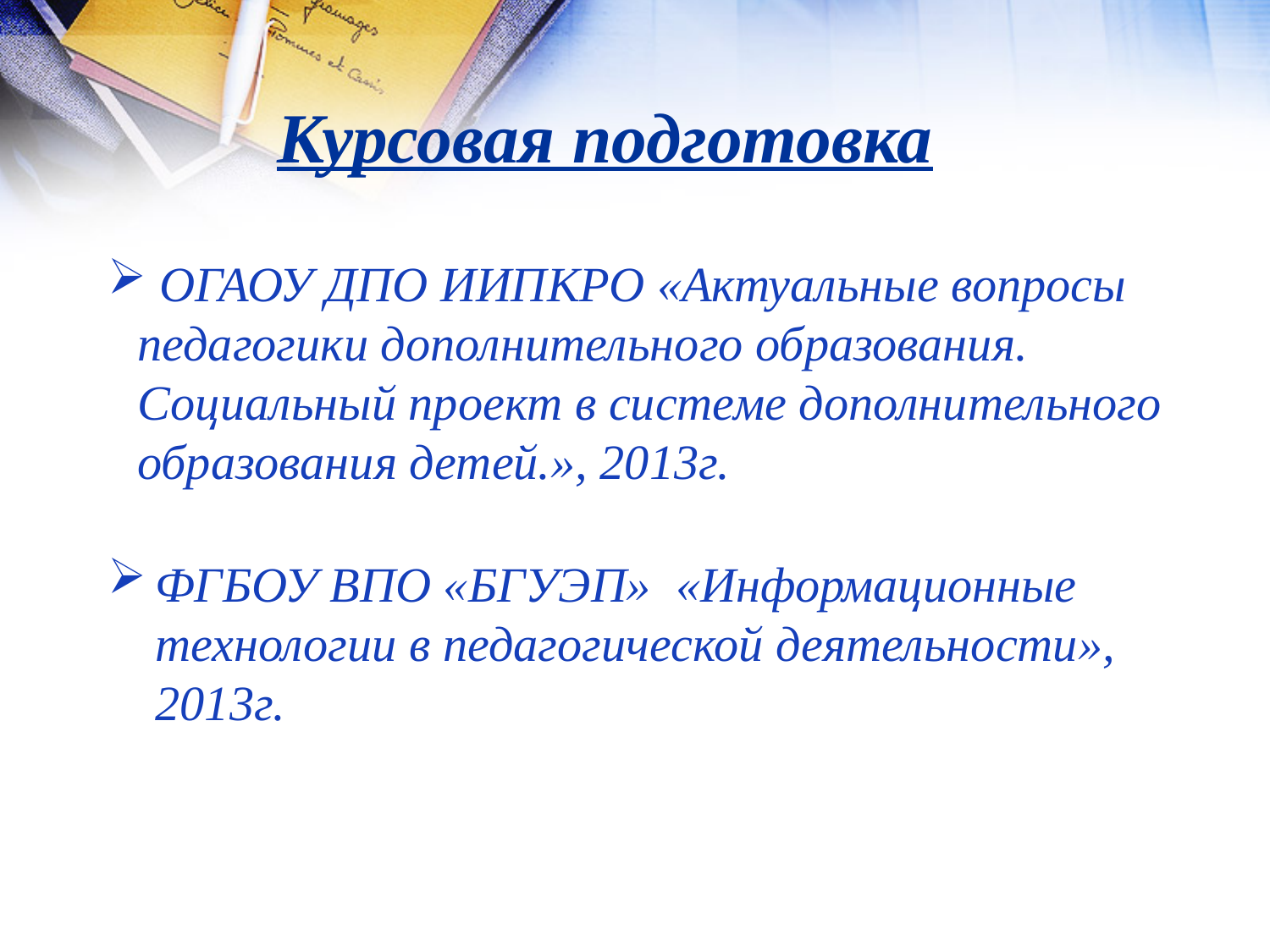

Курсовая подготовка
# ОГАОУ ДПО ИИПКРО «Актуальные вопросы педагогики дополнительного образования. Социальный проект в системе дополнительного образования детей.», 2013г.
ФГБОУ ВПО «БГУЭП»  «Информационные технологии в педагогической деятельности», 2013г.